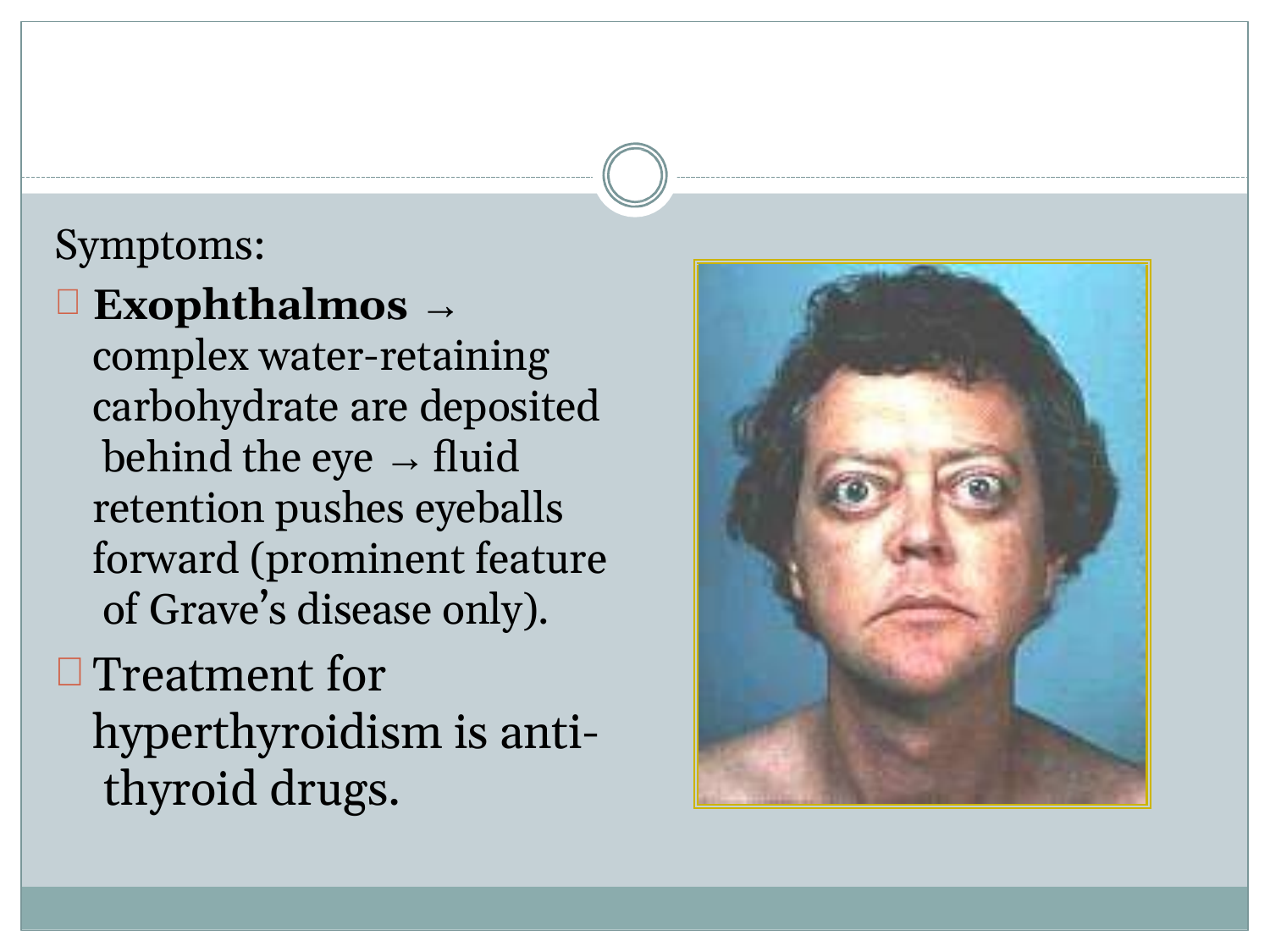

# Symptoms:

Exophthalmos →  complex water-retaining  carbohydrate are deposited  behind the eye → fluid  retention pushes eyeballs  forward (prominent feature  of Grave’s disease only).
Treatment for  hyperthyroidism is anti-  thyroid drugs.